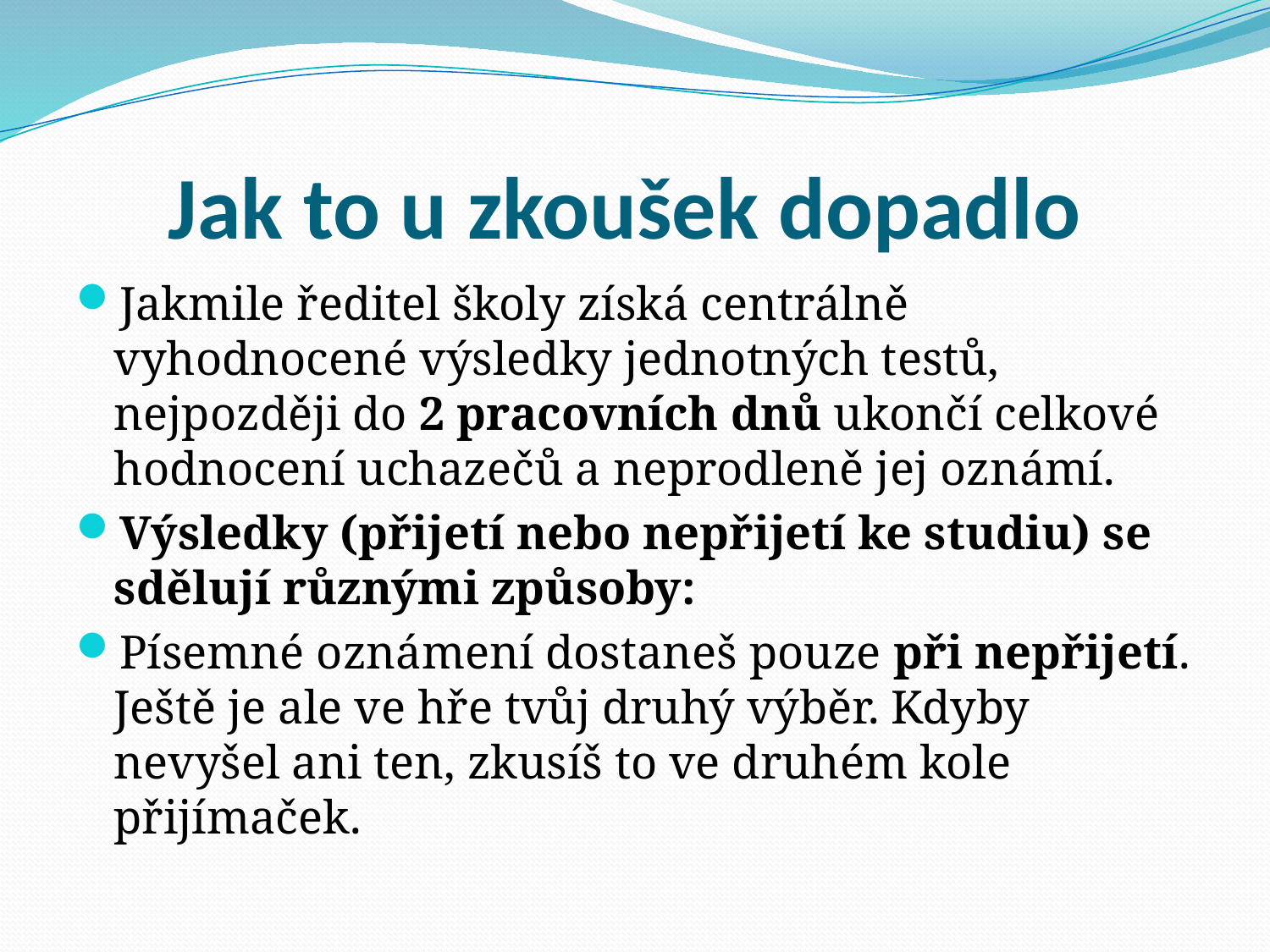

# Jak to u zkoušek dopadlo
Jakmile ředitel školy získá centrálně vyhodnocené výsledky jednotných testů, nejpozději do 2 pracovních dnů ukončí celkové hodnocení uchazečů a neprodleně jej oznámí.
Výsledky (přijetí nebo nepřijetí ke studiu) se sdělují různými způsoby:
Písemné oznámení dostaneš pouze při nepřijetí. Ještě je ale ve hře tvůj druhý výběr. Kdyby nevyšel ani ten, zkusíš to ve druhém kole přijímaček.